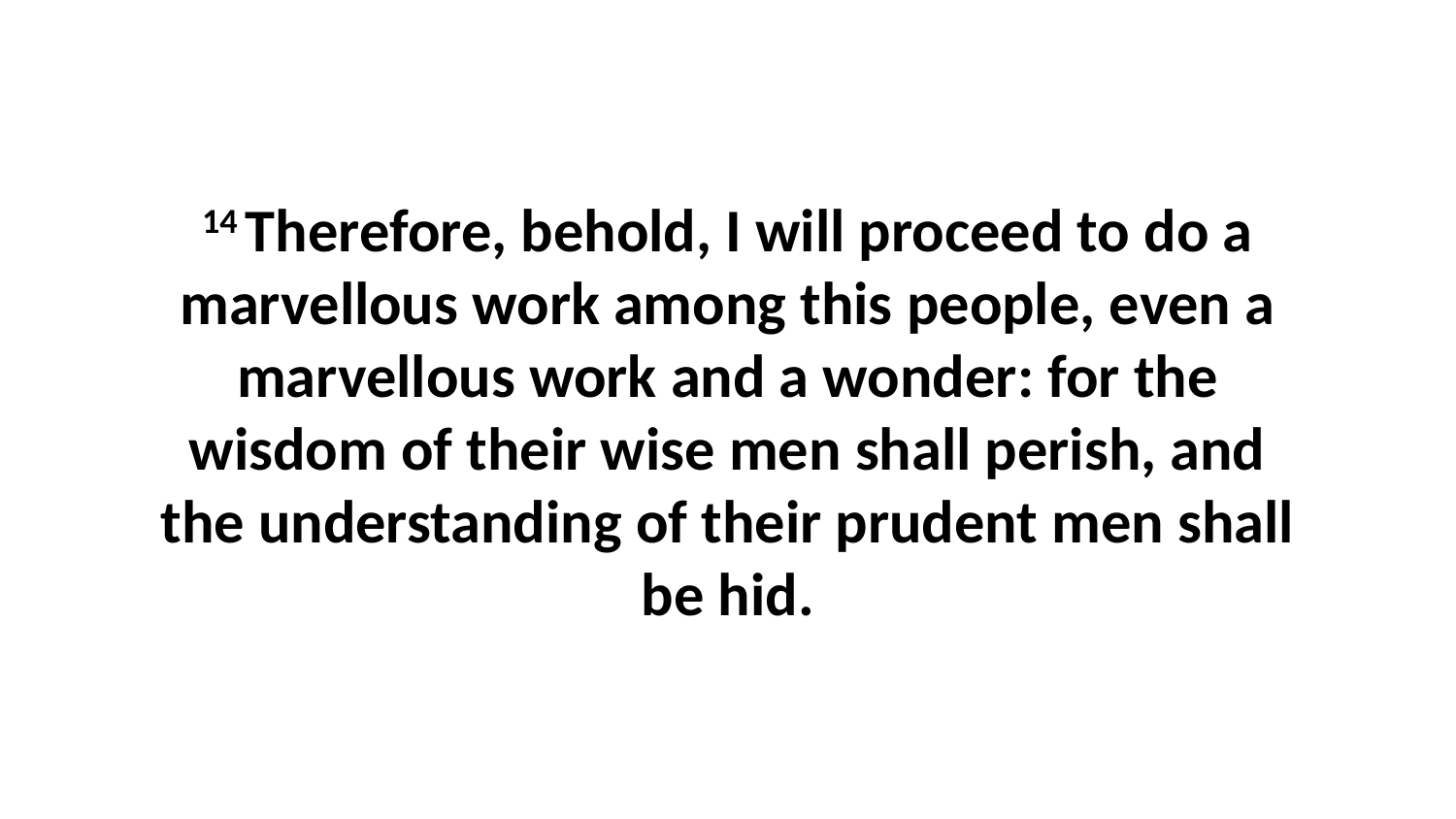

14 Therefore, behold, I will proceed to do a marvellous work among this people, even a marvellous work and a wonder: for the wisdom of their wise men shall perish, and the understanding of their prudent men shall be hid.